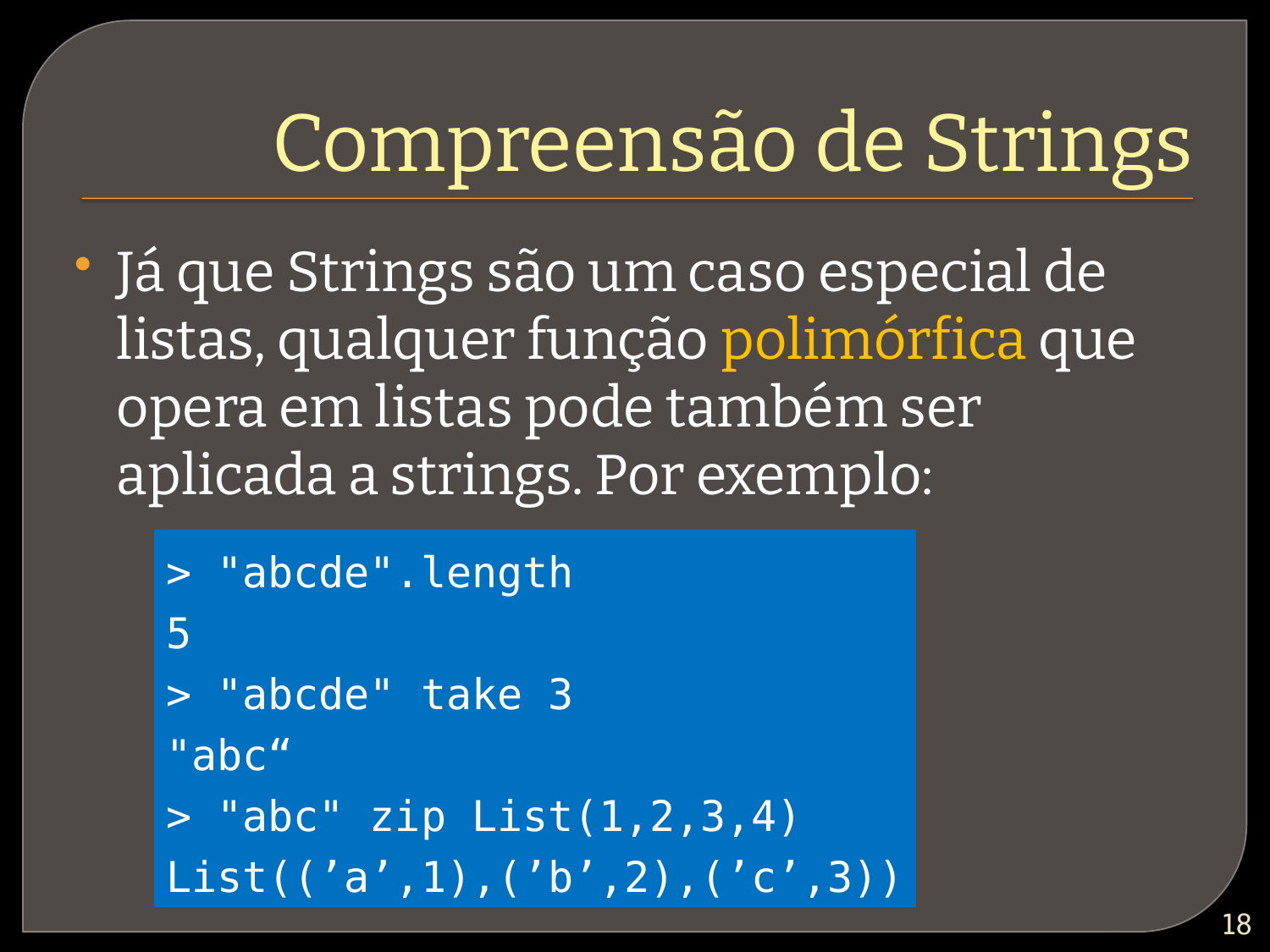

# Compreensão de Strings
Já que Strings são um caso especial de listas, qualquer função polimórfica que opera em listas pode também ser aplicada a strings. Por exemplo:

> "abcde".length
5
> "abcde" take 3
"abc“
> "abc" zip List(1,2,3,4)
List((’a’,1),(’b’,2),(’c’,3))
18